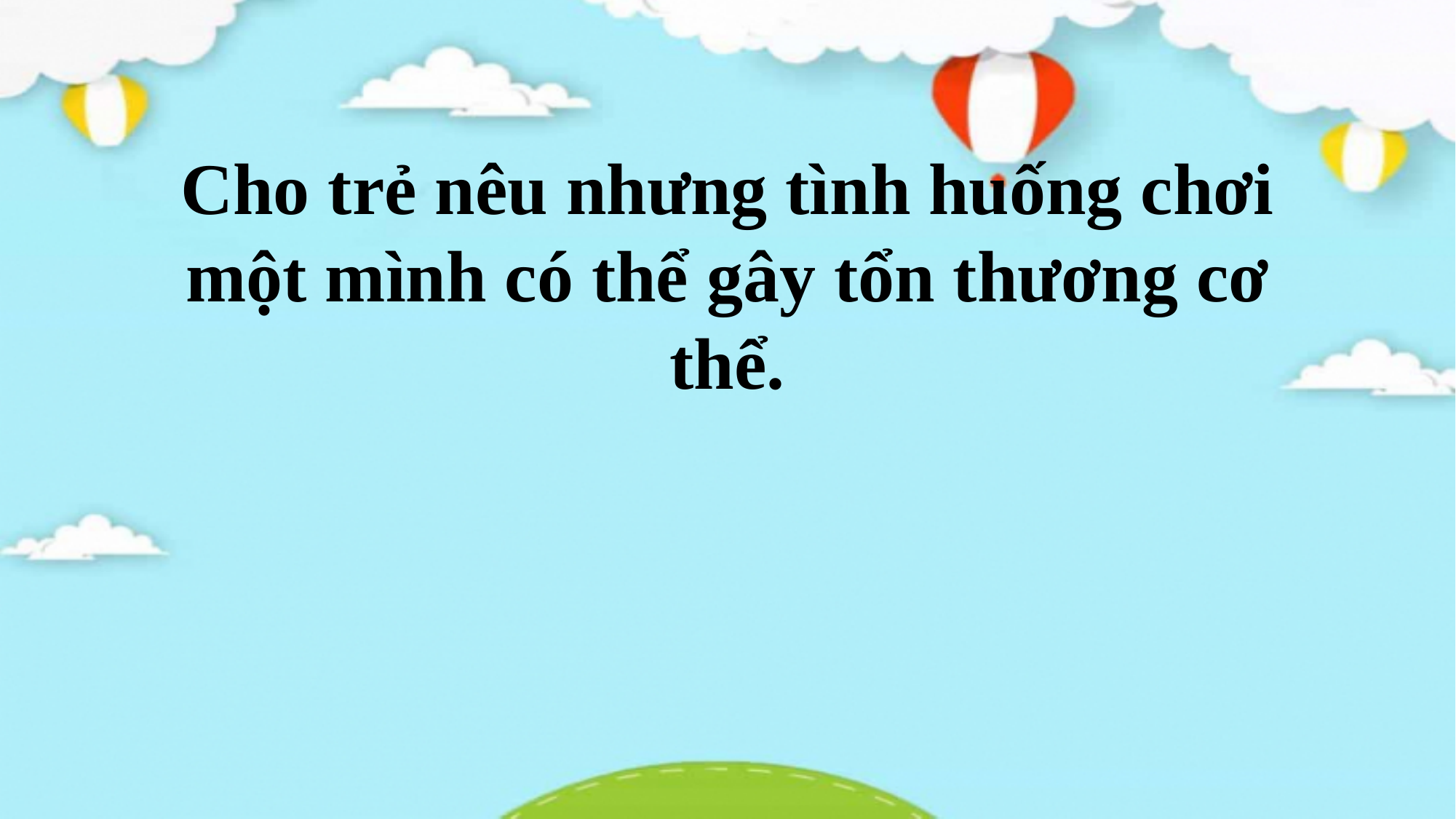

Cho trẻ nêu nhưng tình huống chơi một mình có thể gây tổn thương cơ thể.